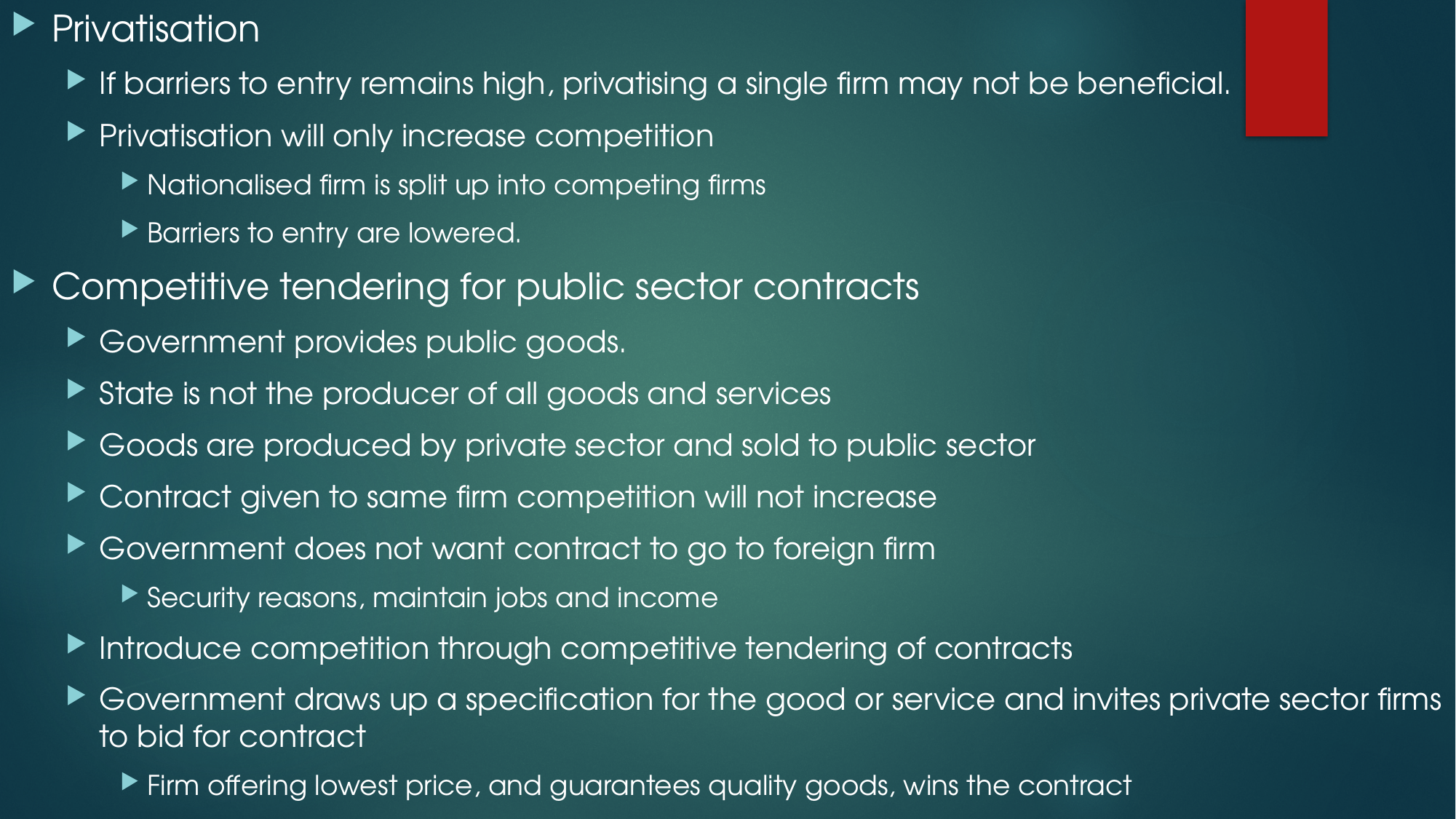

Privatisation
If barriers to entry remains high, privatising a single firm may not be beneficial.
Privatisation will only increase competition
Nationalised firm is split up into competing firms
Barriers to entry are lowered.
Competitive tendering for public sector contracts
Government provides public goods.
State is not the producer of all goods and services
Goods are produced by private sector and sold to public sector
Contract given to same firm competition will not increase
Government does not want contract to go to foreign firm
Security reasons, maintain jobs and income
Introduce competition through competitive tendering of contracts
Government draws up a specification for the good or service and invites private sector firms to bid for contract
Firm offering lowest price, and guarantees quality goods, wins the contract